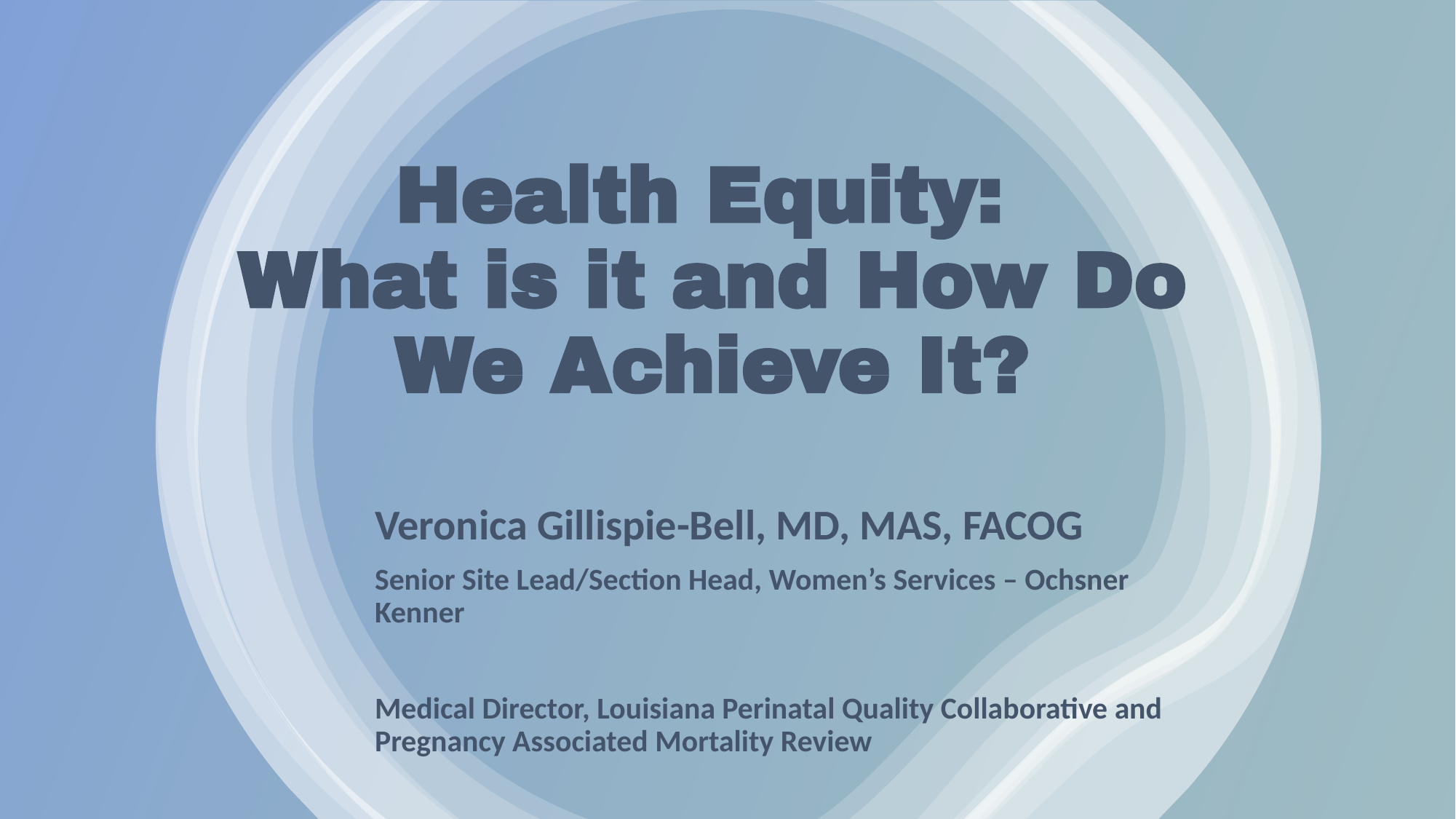

# Health Equity: What is it and How Do We Achieve It?
Veronica Gillispie-Bell, MD, MAS, FACOG
Senior Site Lead/Section Head, Women’s Services – Ochsner Kenner

Medical Director, Louisiana Perinatal Quality Collaborative and Pregnancy Associated Mortality Review